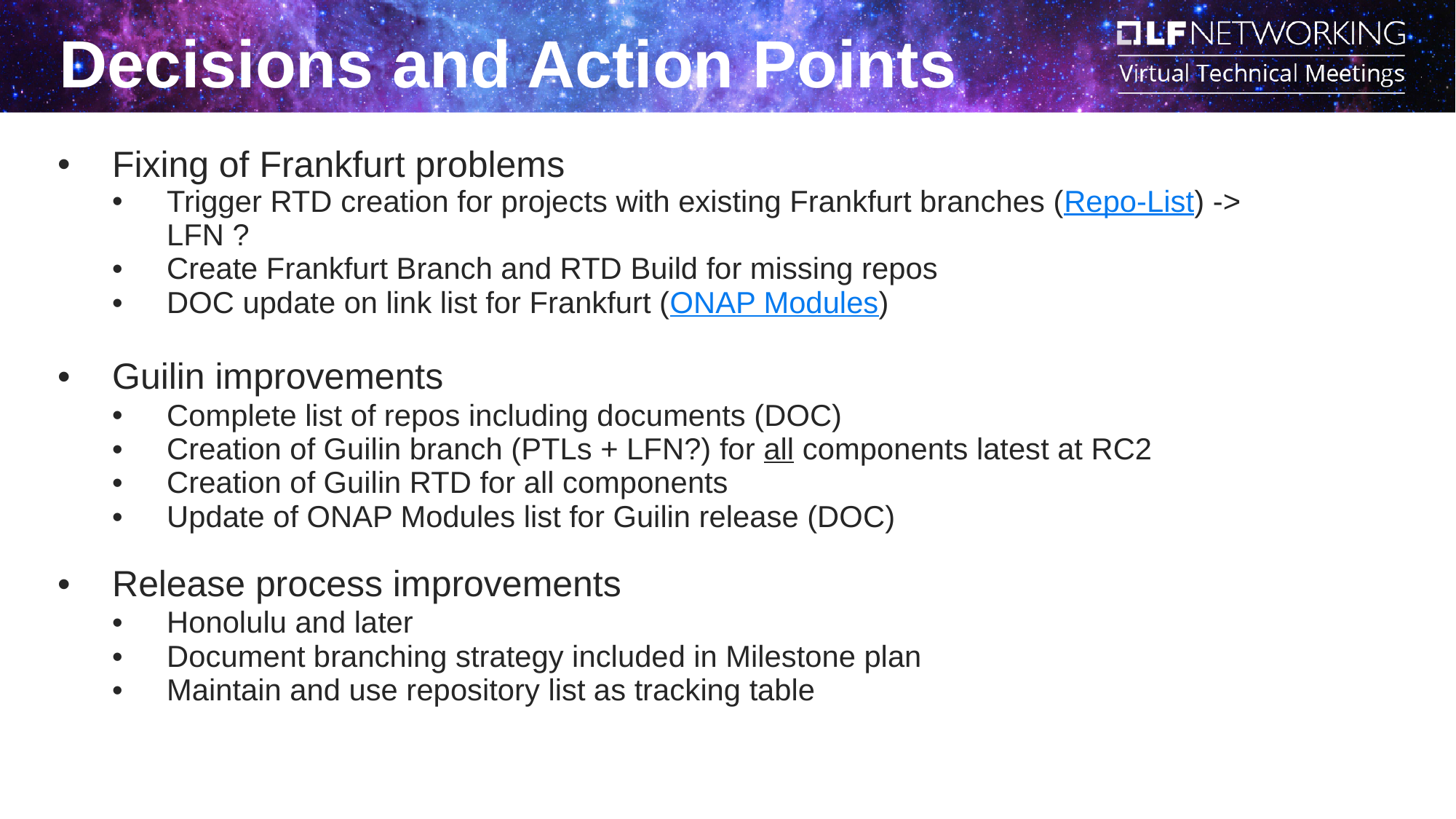

Decisions and Action Points
Fixing of Frankfurt problems
Trigger RTD creation for projects with existing Frankfurt branches (Repo-List) -> LFN ?
Create Frankfurt Branch and RTD Build for missing repos
DOC update on link list for Frankfurt (ONAP Modules)

Guilin improvements

Complete list of repos including documents (DOC)
Creation of Guilin branch (PTLs + LFN?) for all components latest at RC2
Creation of Guilin RTD for all components
Update of ONAP Modules list for Guilin release (DOC)

Release process improvements

Honolulu and later
Document branching strategy included in Milestone plan
Maintain and use repository list as tracking table